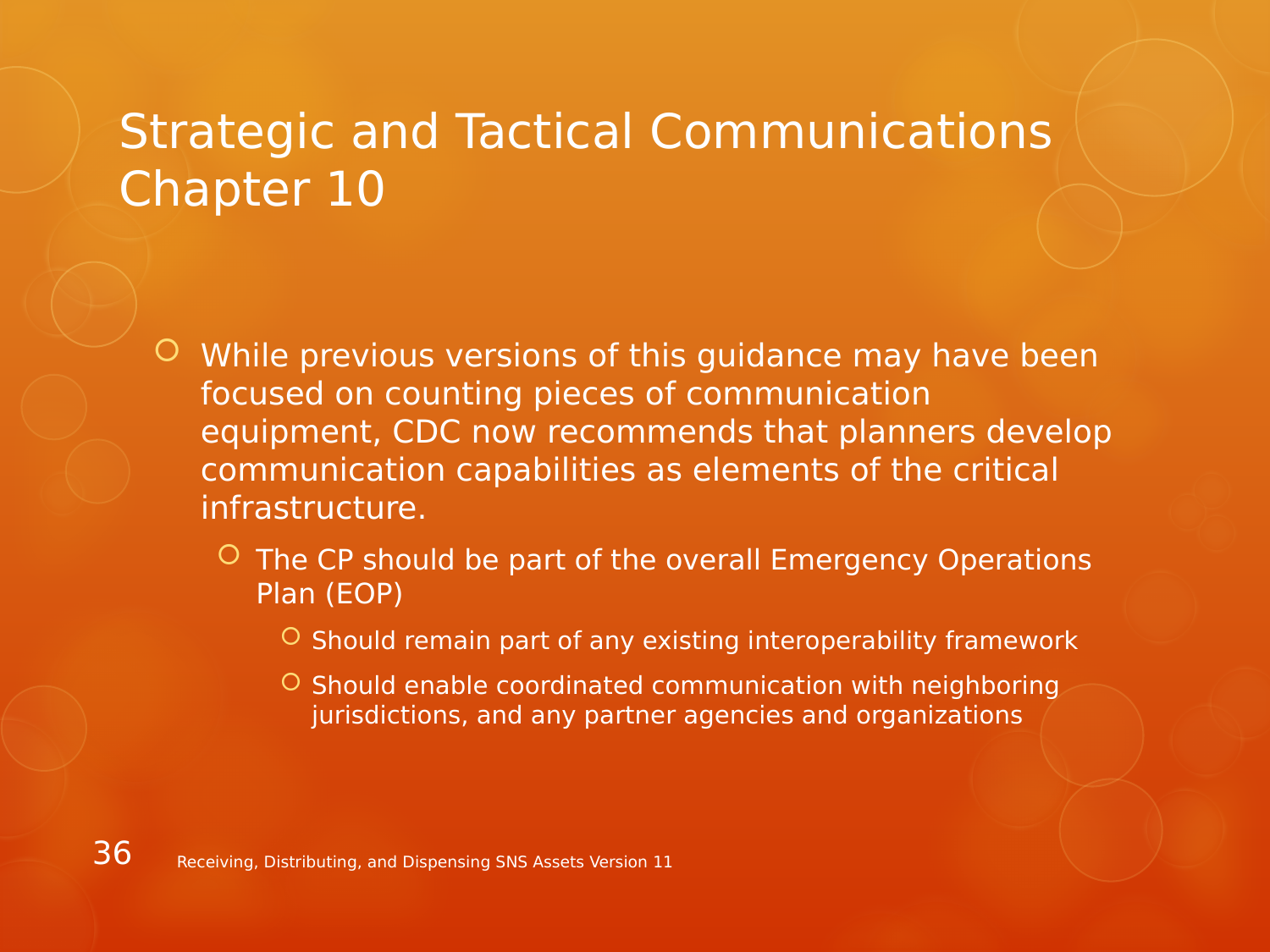

# Strategic and Tactical Communications Chapter 10
While previous versions of this guidance may have been focused on counting pieces of communication equipment, CDC now recommends that planners develop communication capabilities as elements of the critical infrastructure.
The CP should be part of the overall Emergency Operations Plan (EOP)
Should remain part of any existing interoperability framework
Should enable coordinated communication with neighboring jurisdictions, and any partner agencies and organizations
36
Receiving, Distributing, and Dispensing SNS Assets Version 11